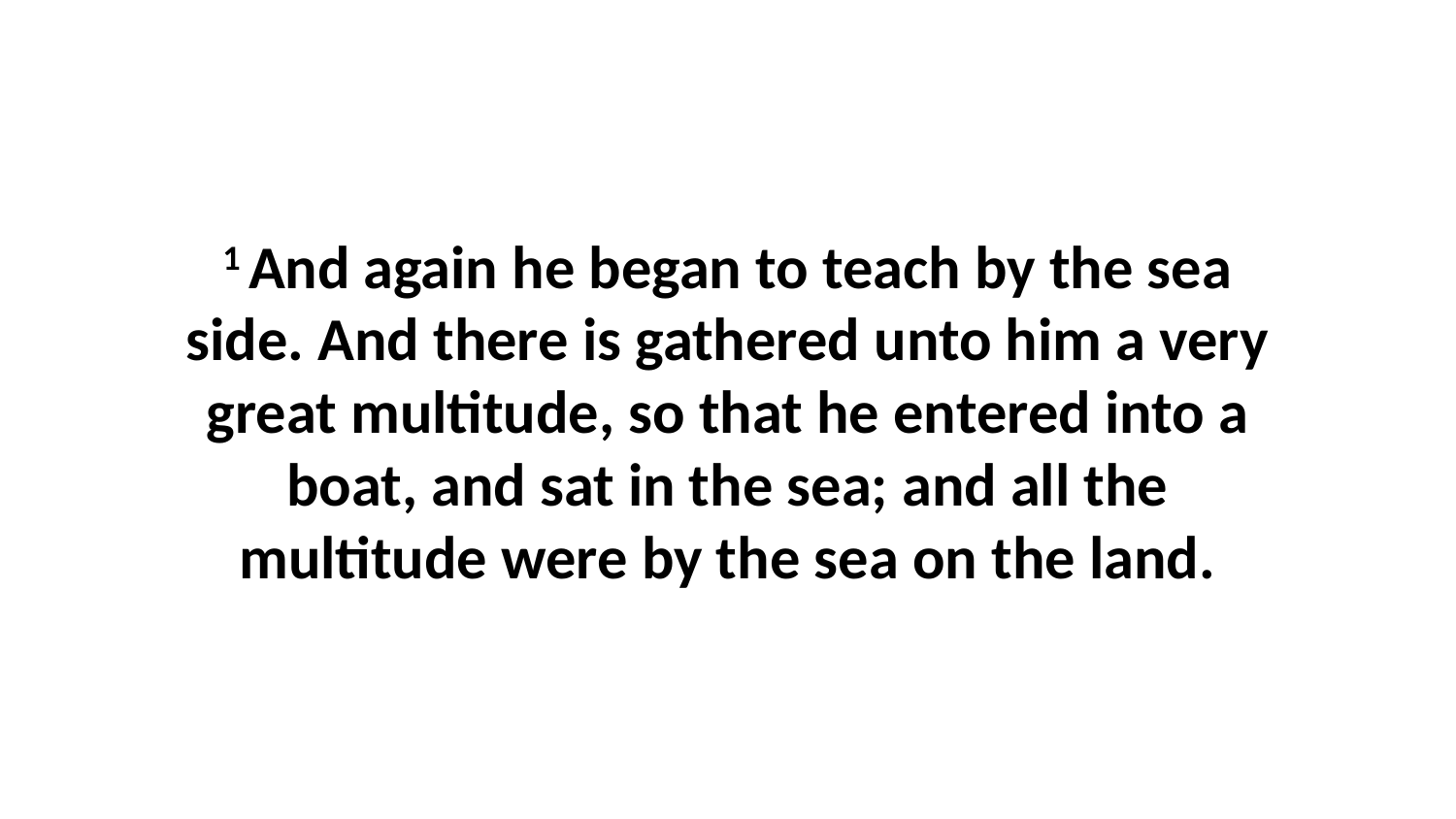

1 And again he began to teach by the sea side. And there is gathered unto him a very great multitude, so that he entered into a boat, and sat in the sea; and all the multitude were by the sea on the land.